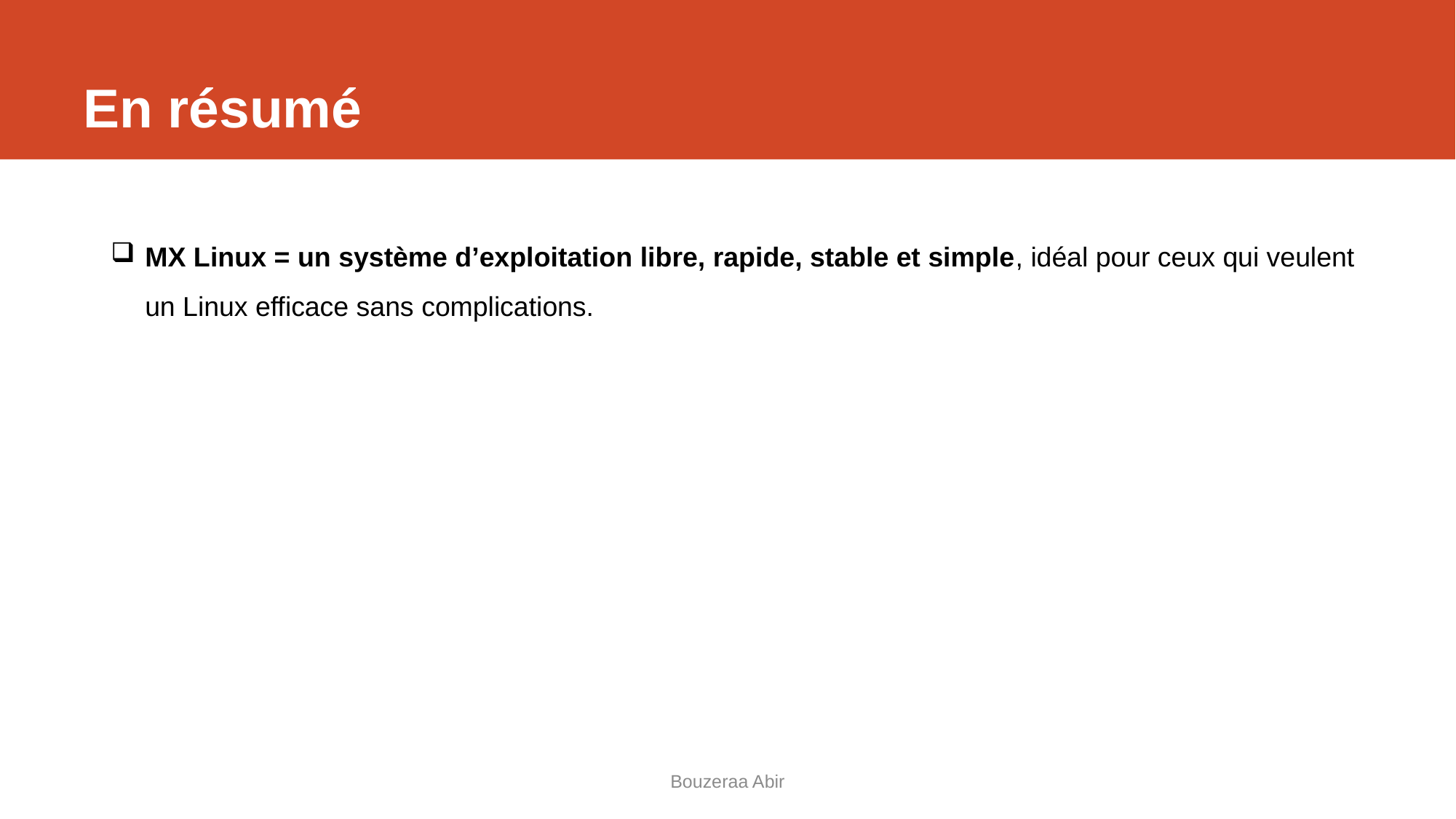

# En résumé
MX Linux = un système d’exploitation libre, rapide, stable et simple, idéal pour ceux qui veulent un Linux efficace sans complications.
Bouzeraa Abir